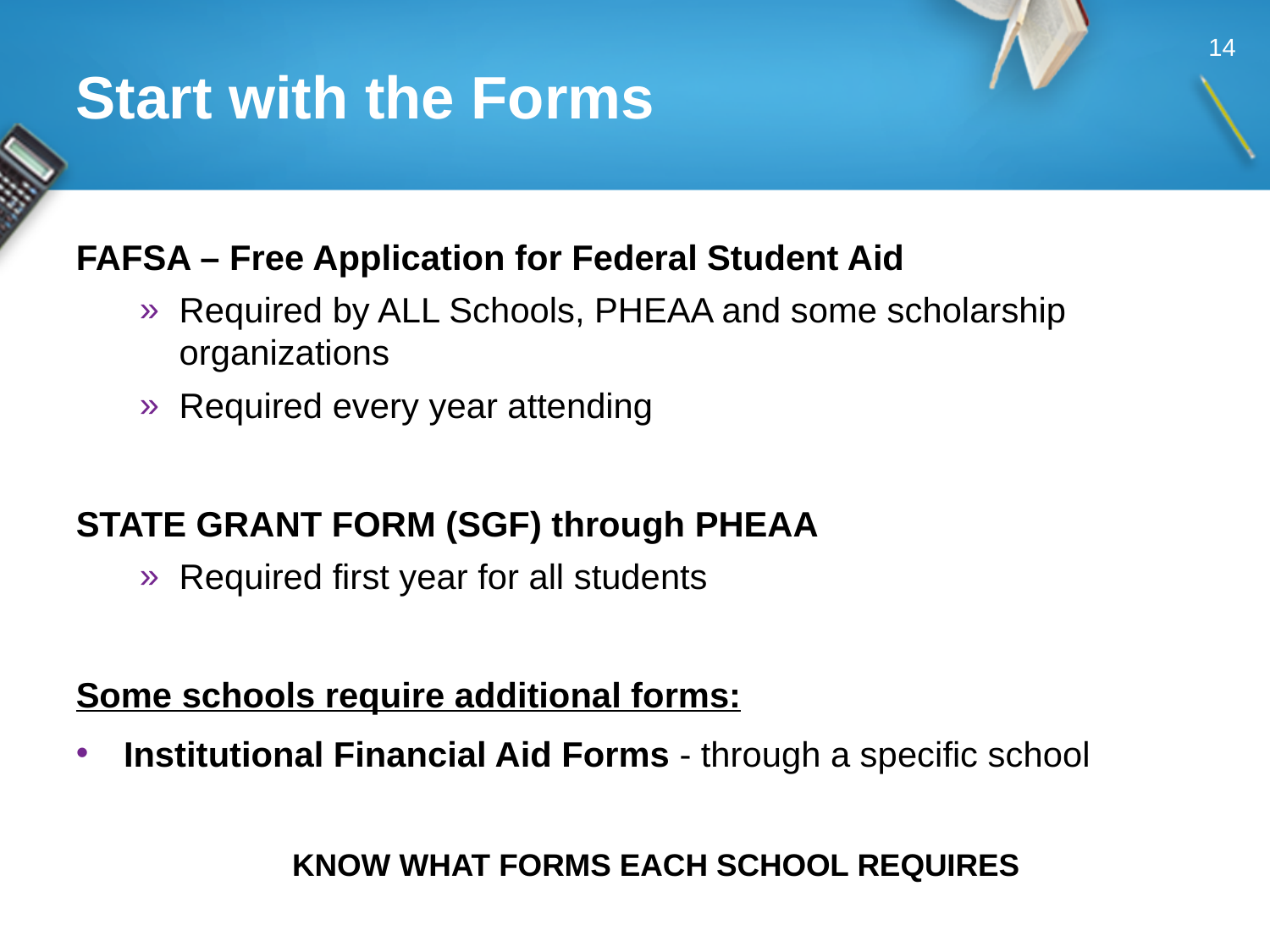

14
# Start with the Forms
FAFSA – Free Application for Federal Student Aid
Required by ALL Schools, PHEAA and some scholarship organizations
Required every year attending

STATE GRANT FORM (SGF) through PHEAA
Required first year for all students

Some schools require additional forms:
Institutional Financial Aid Forms - through a specific school

KNOW WHAT FORMS EACH SCHOOL REQUIRES